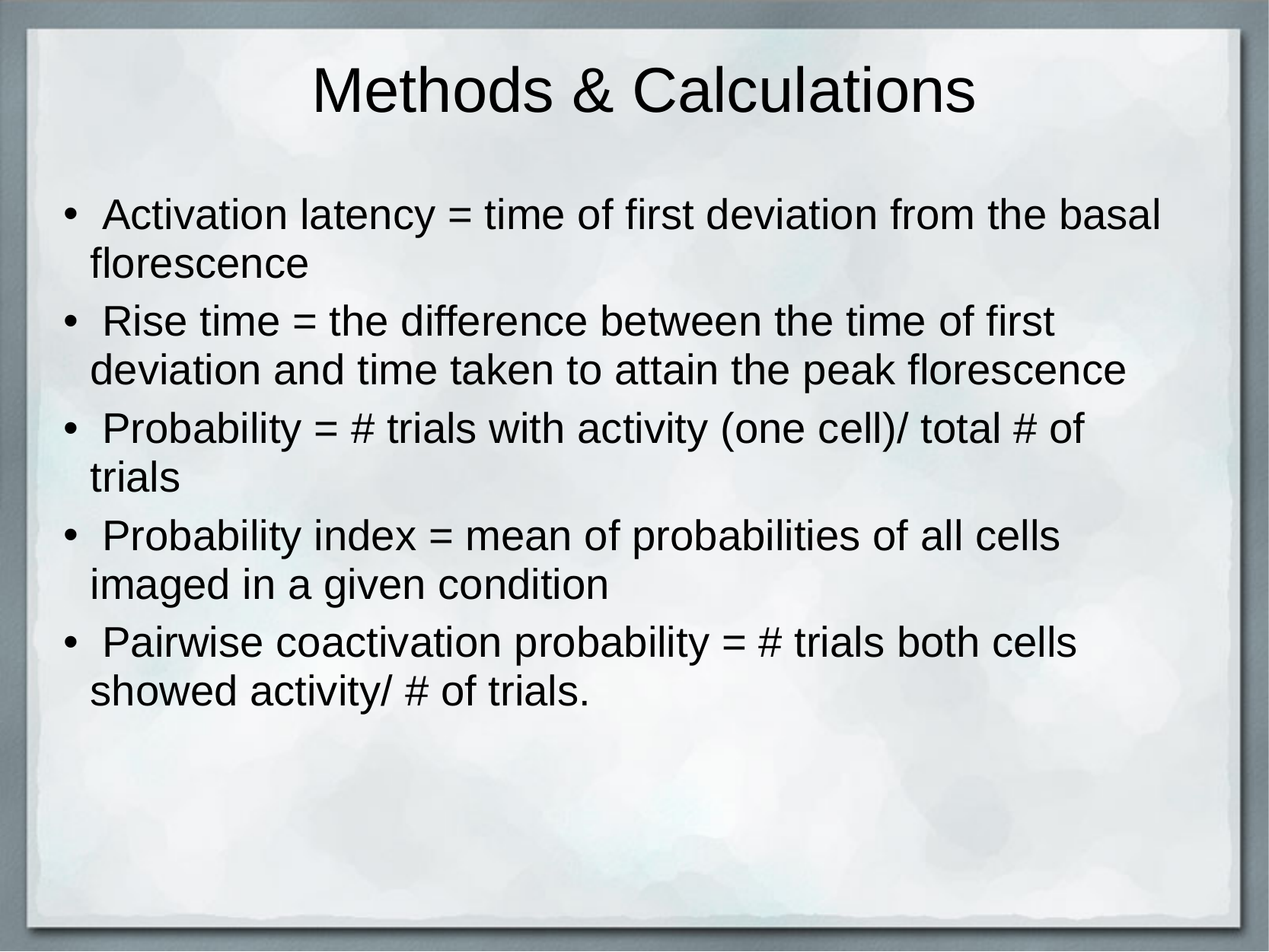

Methods & Calculations
 Activation latency = time of first deviation from the basal florescence
 Rise time = the difference between the time of first deviation and time taken to attain the peak florescence
 Probability = # trials with activity (one cell)/ total # of trials
 Probability index = mean of probabilities of all cells imaged in a given condition
 Pairwise coactivation probability = # trials both cells showed activity/ # of trials.